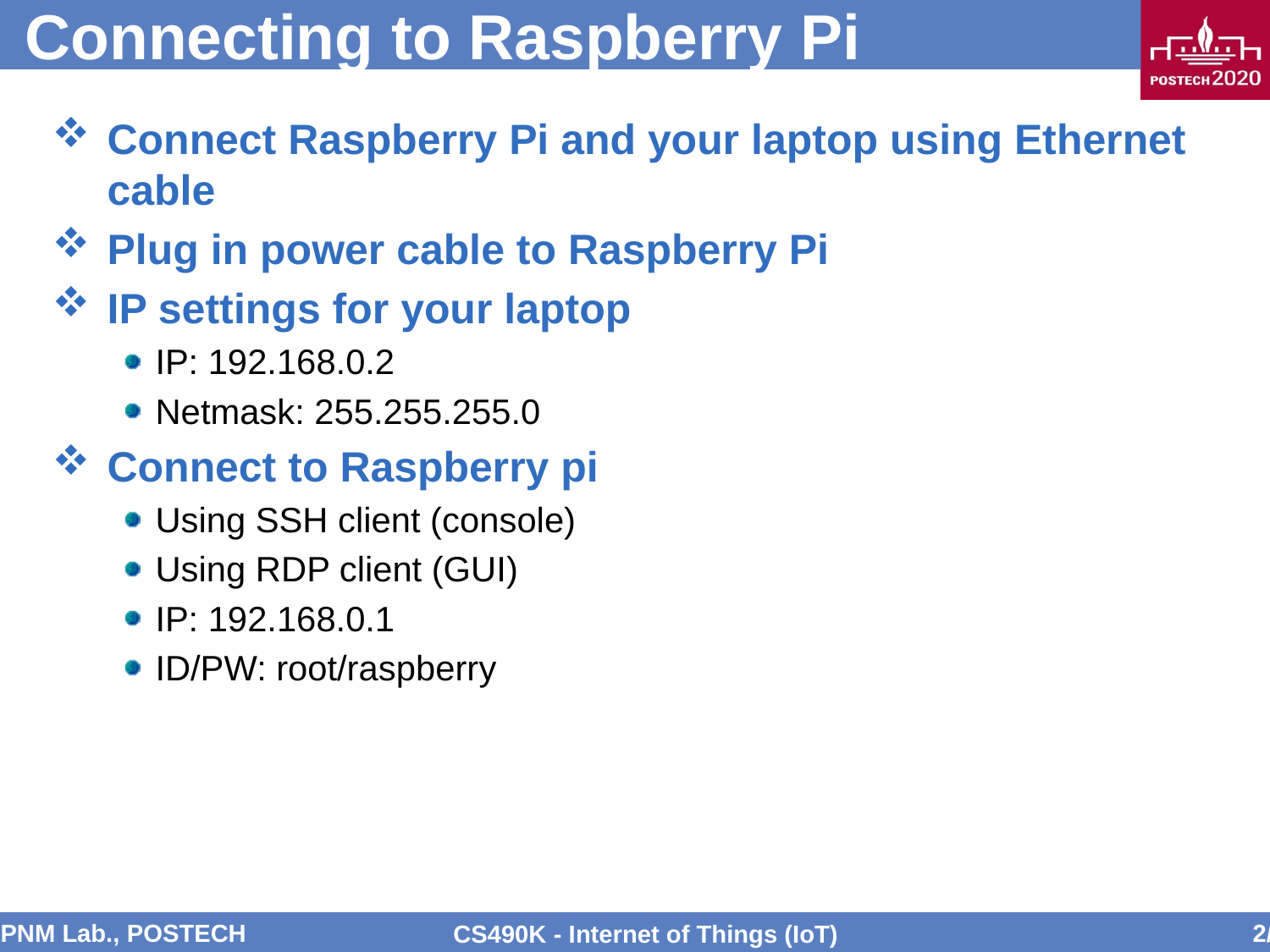

# Connecting to Raspberry Pi
Connect Raspberry Pi and your laptop using Ethernet cable
Plug in power cable to Raspberry Pi
IP settings for your laptop
IP: 192.168.0.2
Netmask: 255.255.255.0
Connect to Raspberry pi
Using SSH client (console)
Using RDP client (GUI)
IP: 192.168.0.1
ID/PW: root/raspberry